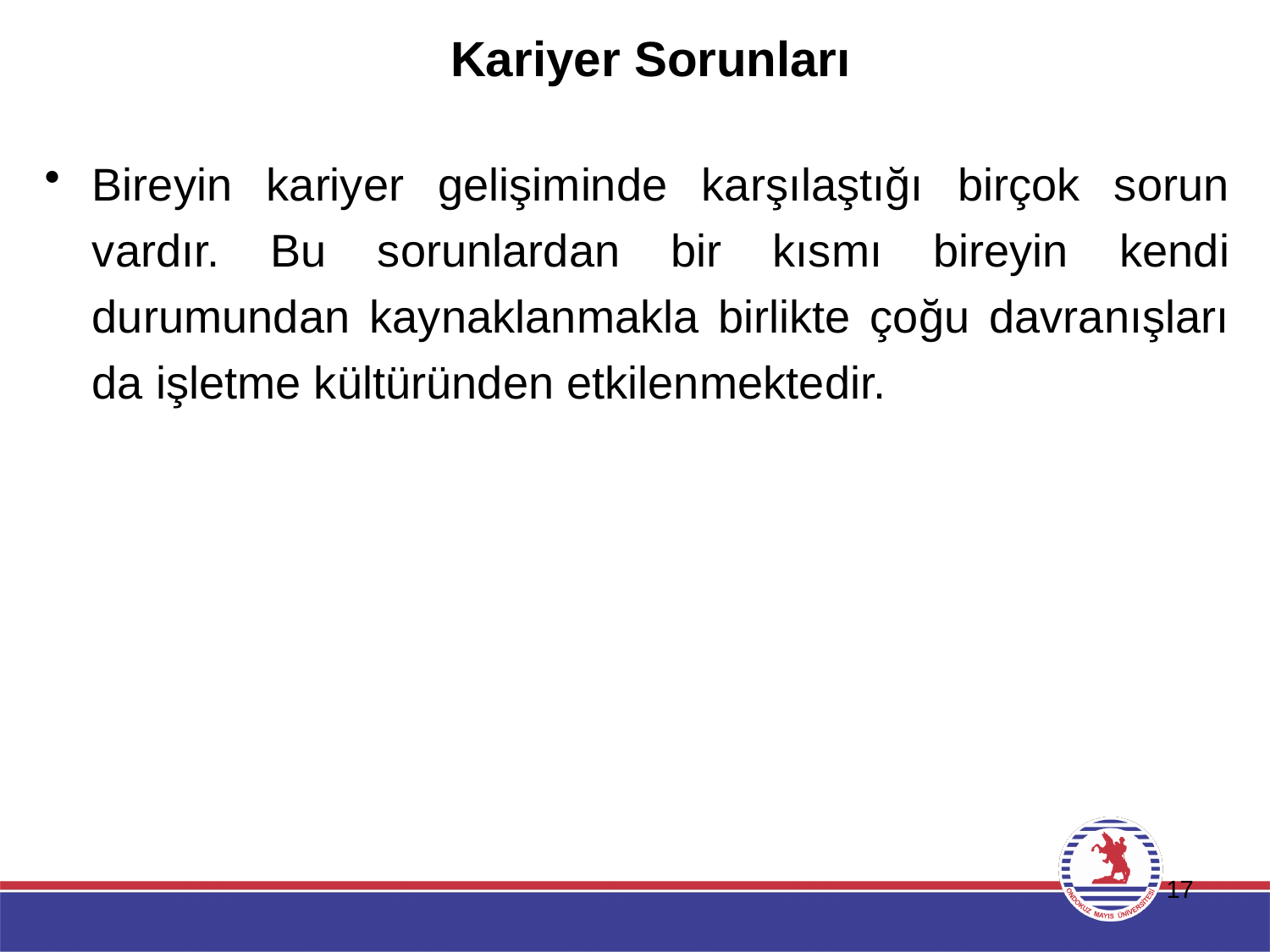

Kariyer Sorunları
Bireyin kariyer gelişiminde karşılaştığı birçok sorun vardır. Bu sorunlardan bir kısmı bireyin kendi durumundan kaynaklanmakla birlikte çoğu davranışları da işletme kültüründen etkilenmektedir.
17